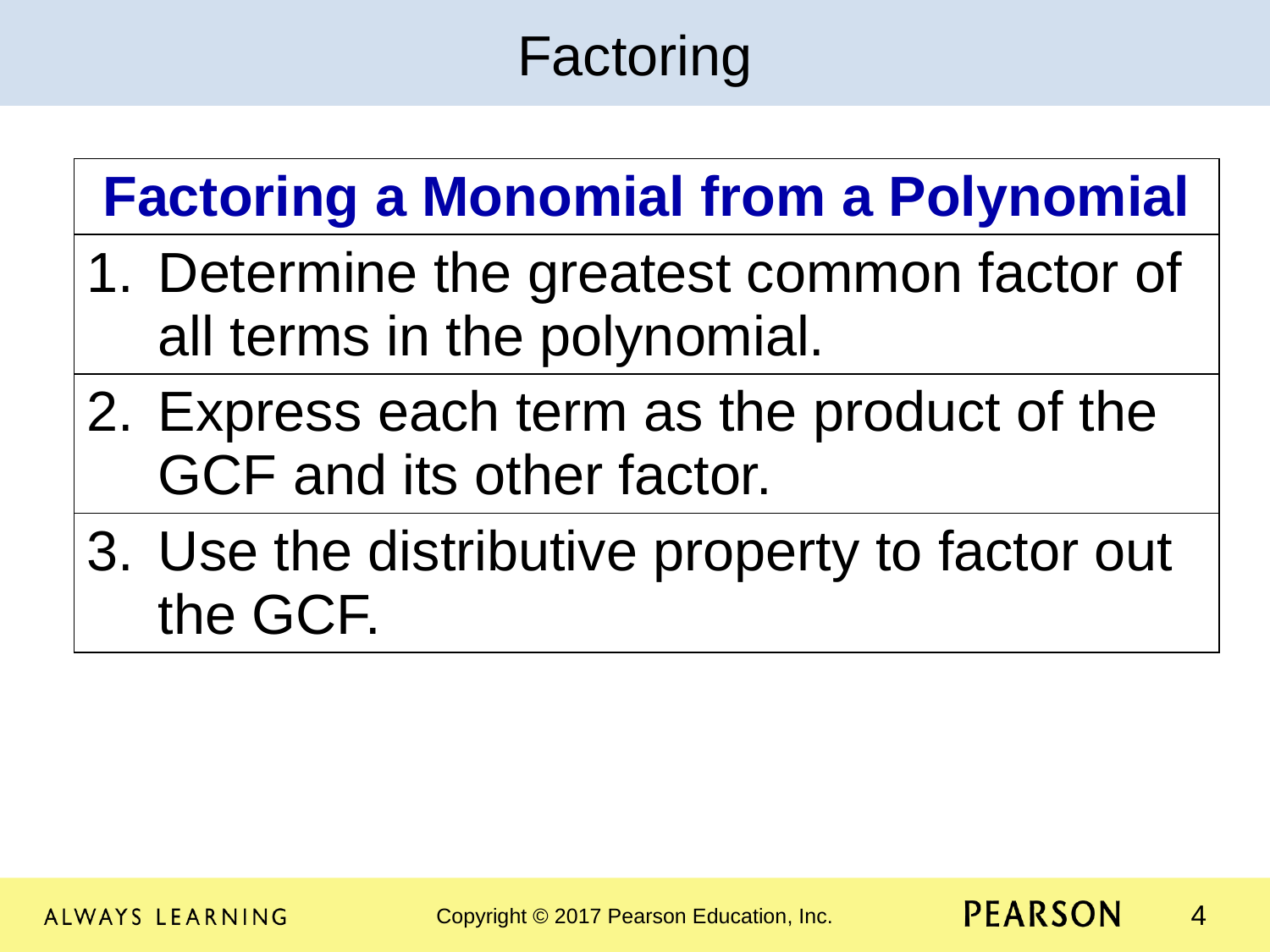

Factoring
| Factoring a Monomial from a Polynomial |
| --- |
| Determine the greatest common factor of all terms in the polynomial. |
| Express each term as the product of the GCF and its other factor. |
| Use the distributive property to factor out the GCF. |